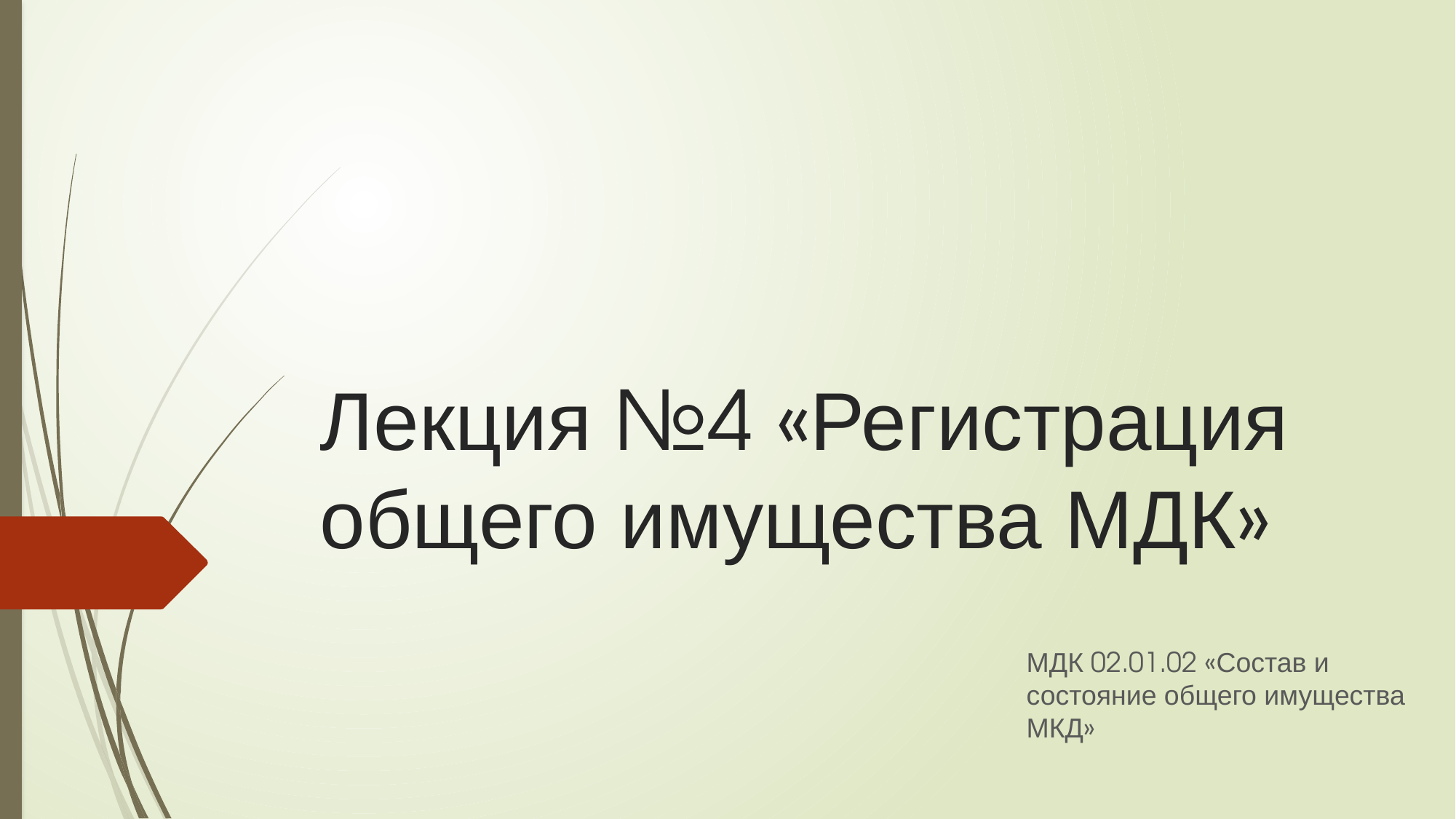

# Лекция №4 «Регистрация общего имущества МДК»
МДК 02.01.02 «Состав и состояние общего имущества МКД»